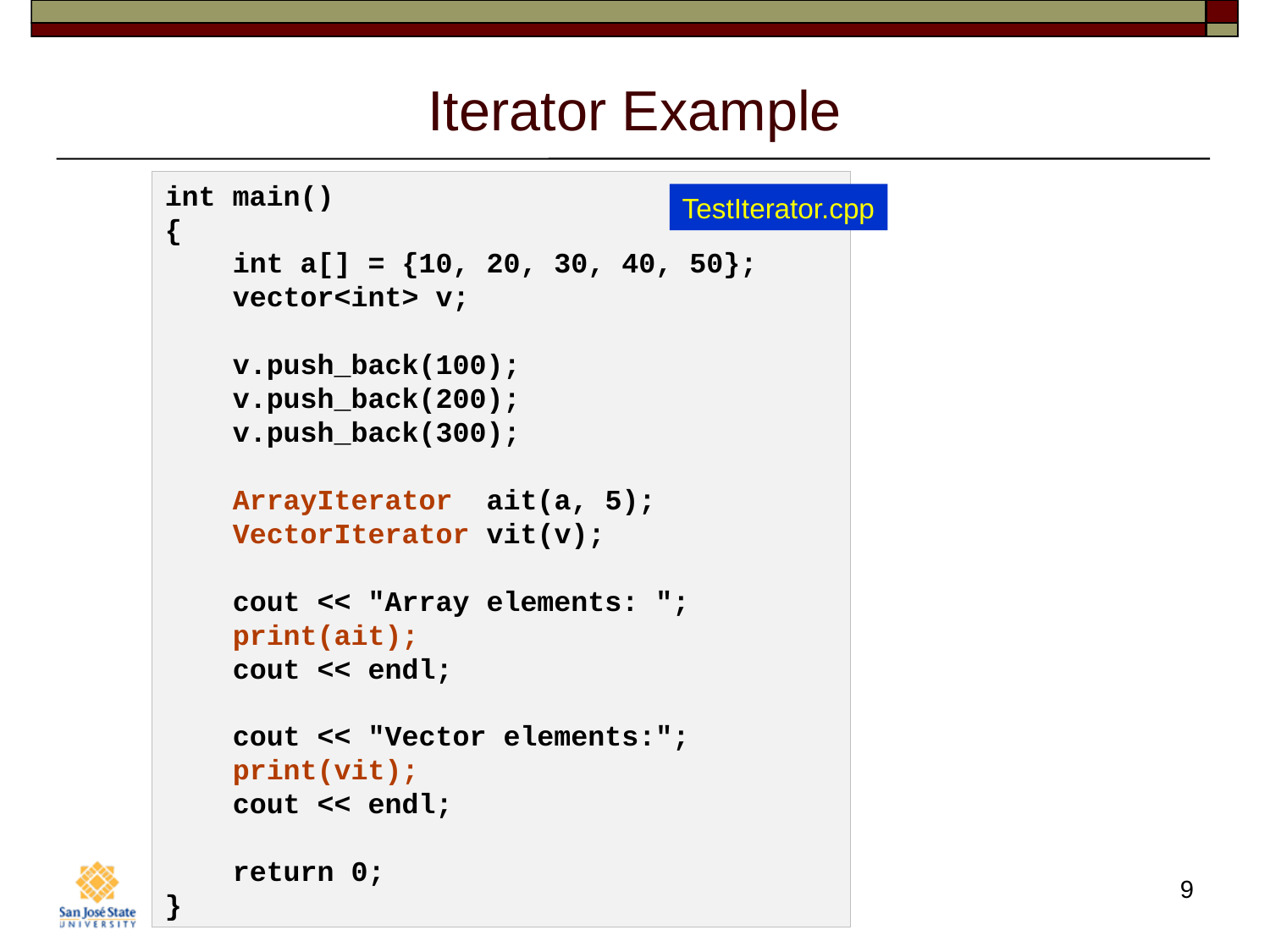

# Iterator Example
int main()
{
    int a[] = {10, 20, 30, 40, 50};
    vector<int> v;

    v.push_back(100);
    v.push_back(200);
    v.push_back(300);

    ArrayIterator  ait(a, 5);
    VectorIterator vit(v);
    cout << "Array elements: ";
    print(ait);
    cout << endl;

    cout << "Vector elements:";
    print(vit);
    cout << endl;

    return 0;
}
TestIterator.cpp
9